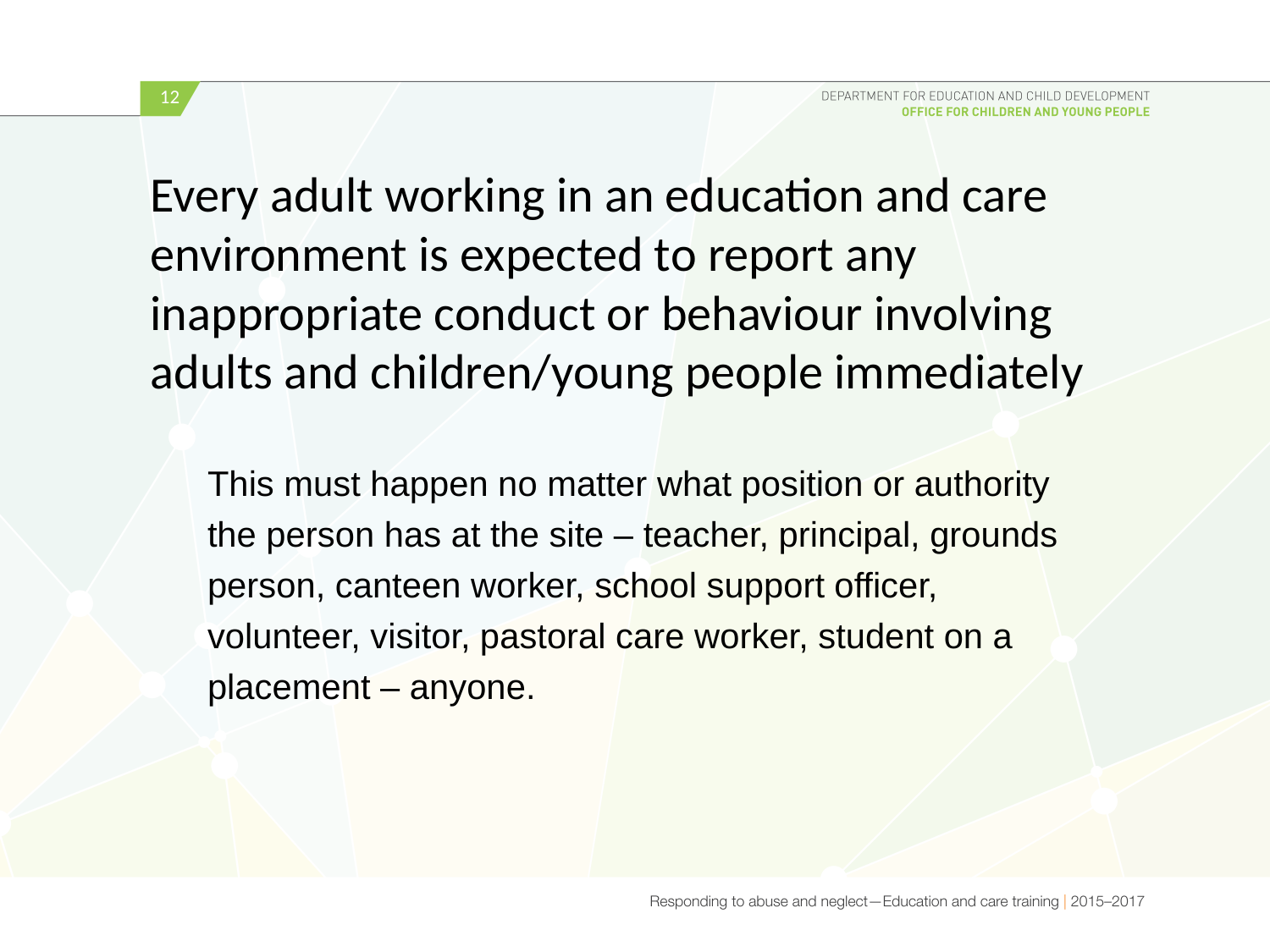

12
Every adult working in an education and care environment is expected to report any inappropriate conduct or behaviour involving adults and children/young people immediately
This must happen no matter what position or authority the person has at the site – teacher, principal, grounds person, canteen worker, school support officer, volunteer, visitor, pastoral care worker, student on a placement – anyone.